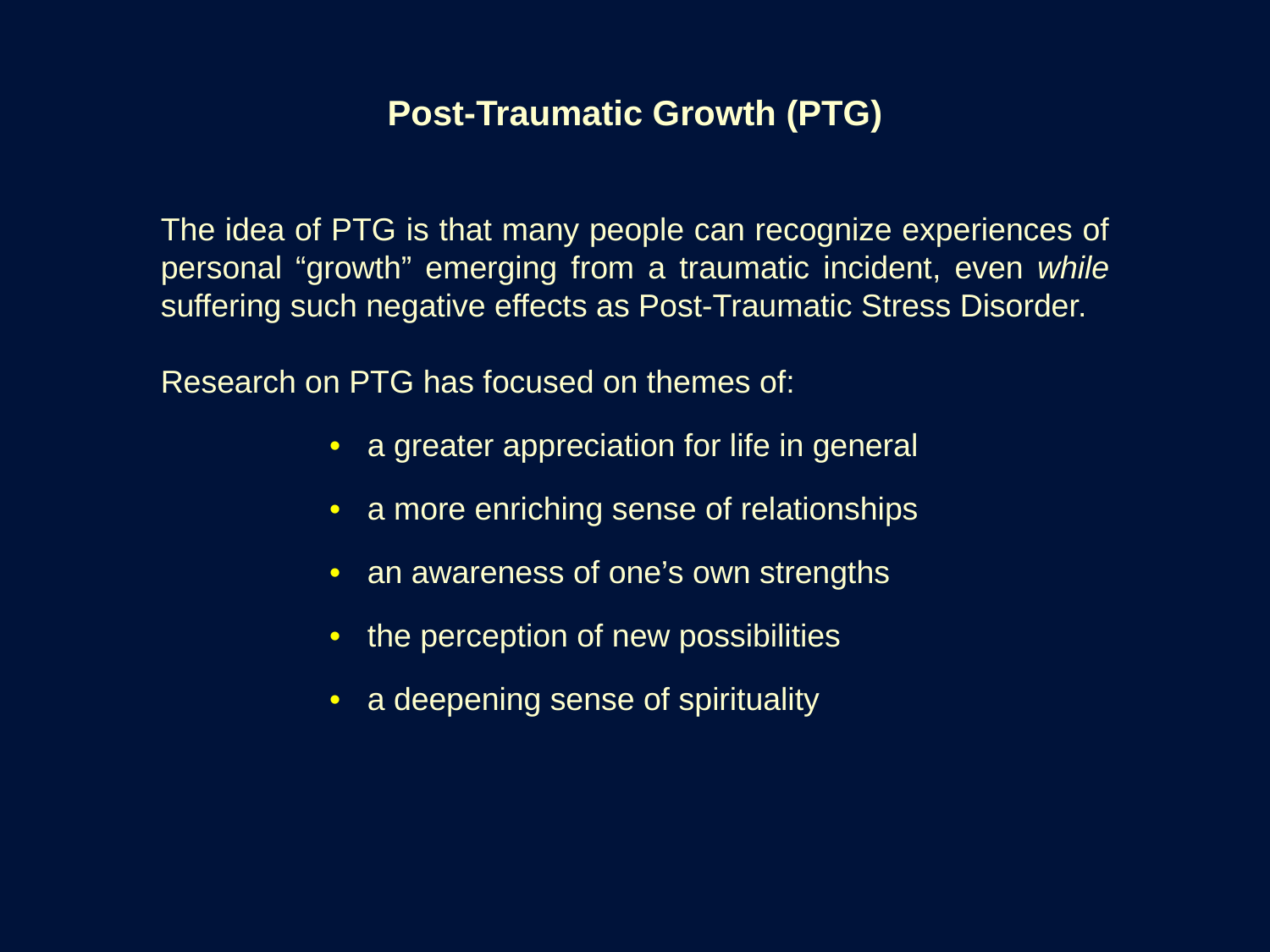

Post-Traumatic Growth (PTG)

The idea of PTG is that many people can recognize experiences of personal “growth” emerging from a traumatic incident, even while suffering such negative effects as Post-Traumatic Stress Disorder.

Research on PTG has focused on themes of:

                   •   a greater appreciation for life in general

                   •   a more enriching sense of relationships

                   •   an awareness of one’s own strengths

                   •   the perception of new possibilities

                   •   a deepening sense of spirituality